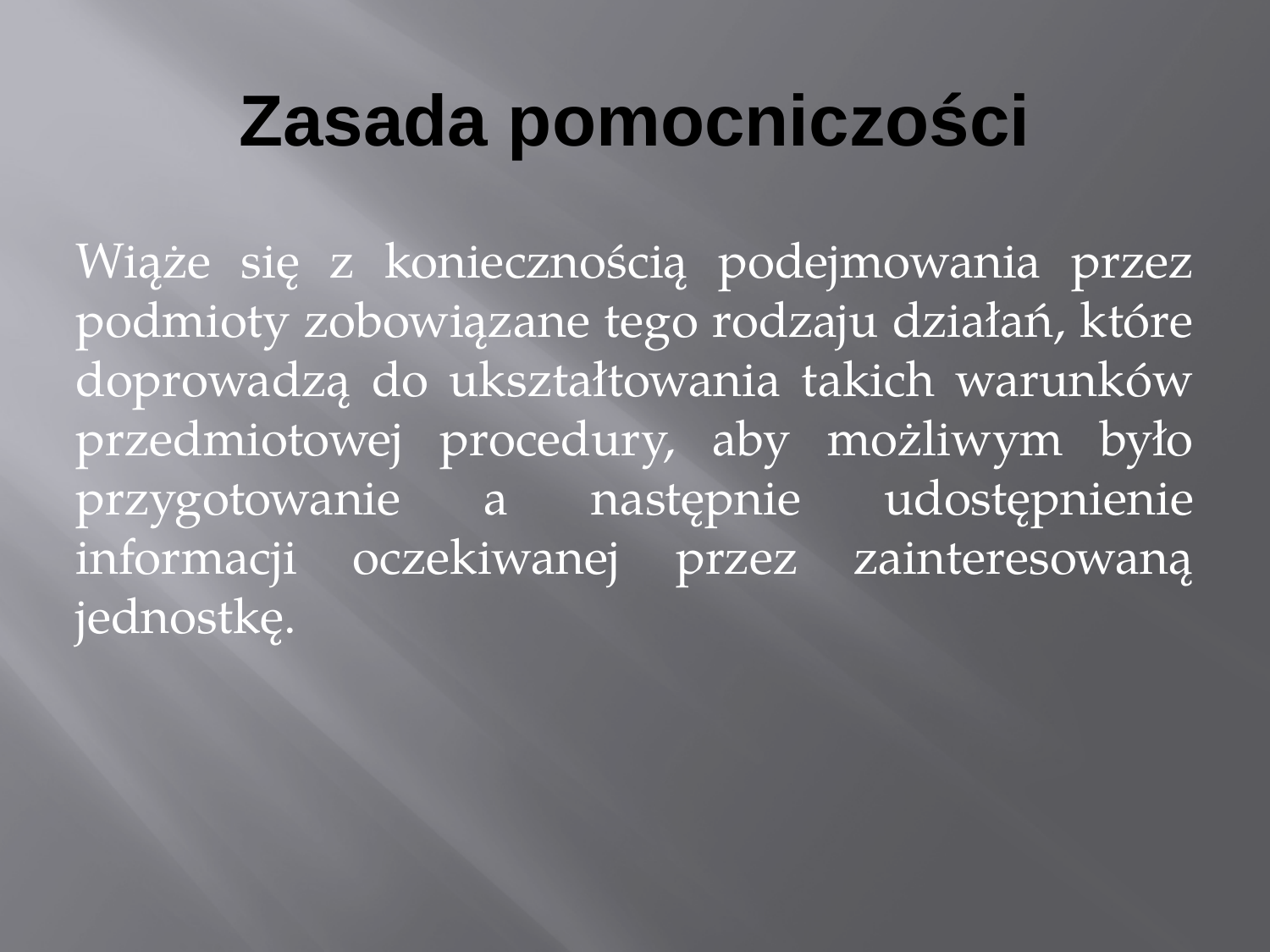

# Zasada pomocniczości
Wiąże się z koniecznością podejmowania przez podmioty zobowiązane tego rodzaju działań, które doprowadzą do ukształtowania takich warunków przedmiotowej procedury, aby możliwym było przygotowanie a następnie udostępnienie informacji oczekiwanej przez zainteresowaną jednostkę.